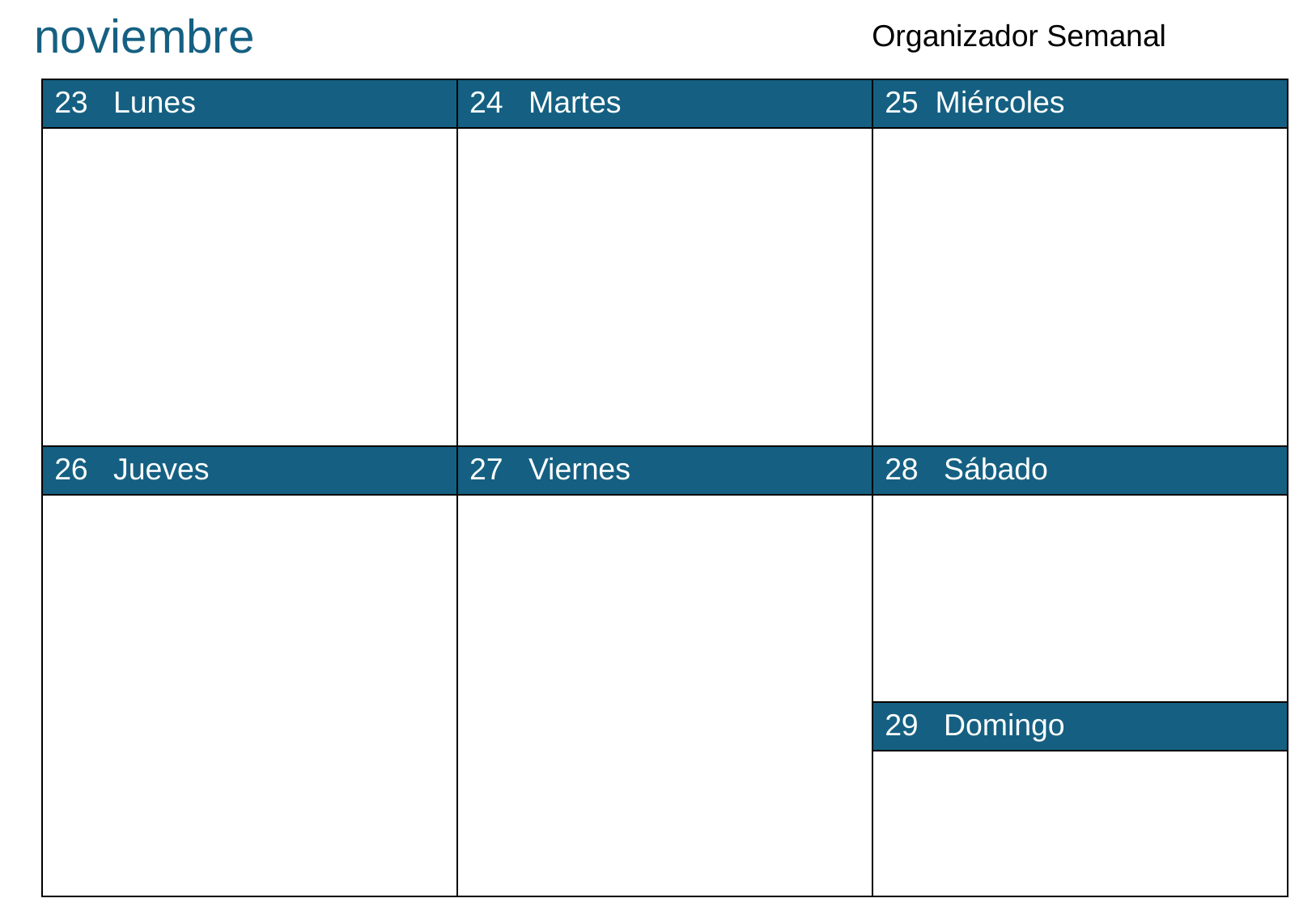

noviembre
Organizador Semanal
| 23 Lunes | 24 Martes | 25 Miércoles |
| --- | --- | --- |
|  |  |  |
| 26 Jueves | 27 Viernes | 28 Sábado |
|  |  |  |
|  |  | 29 Domingo |
|  |  |  |